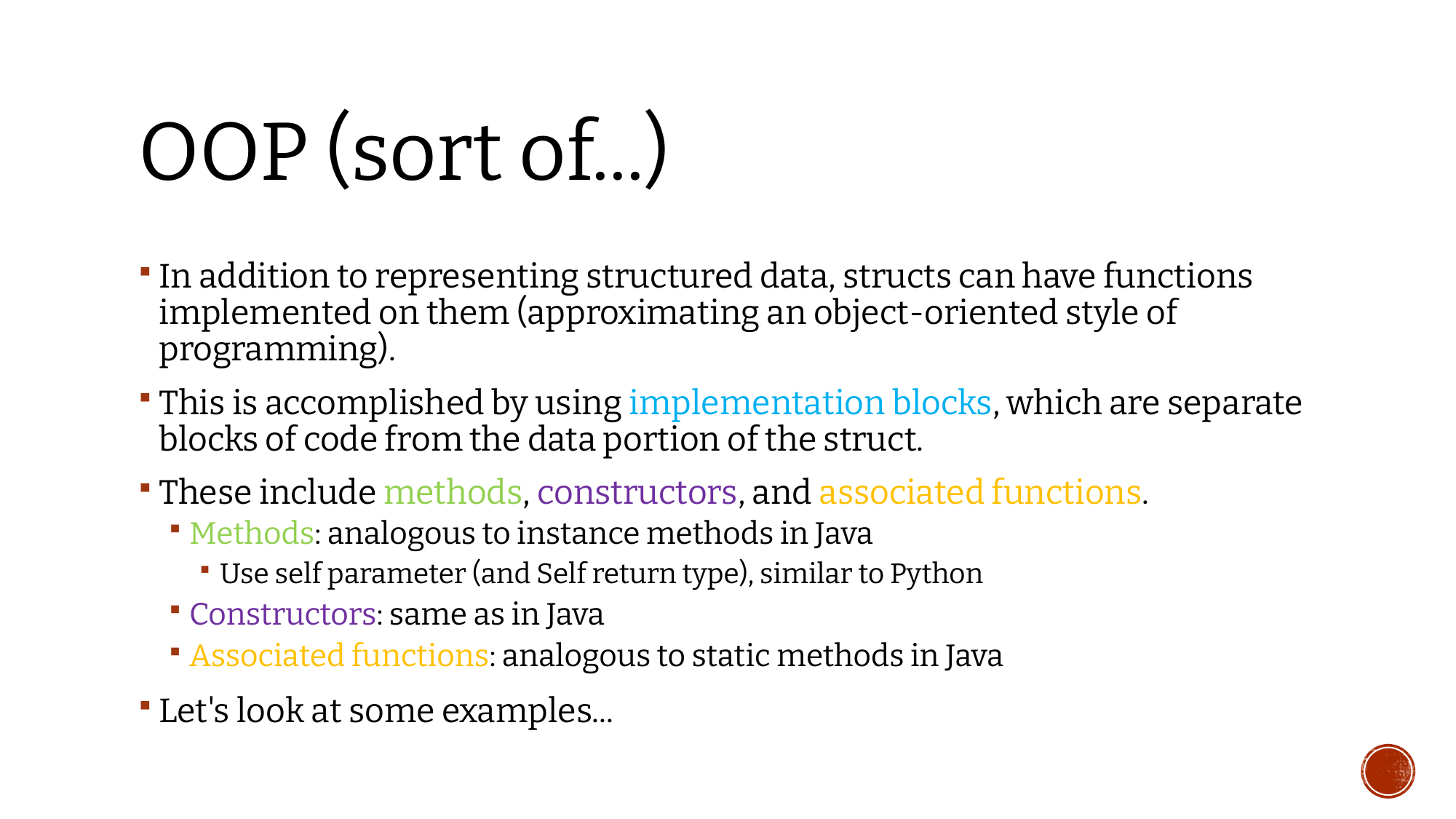

# OOP (sort of...)
In addition to representing structured data, structs can have functions implemented on them (approximating an object-oriented style of programming).
This is accomplished by using implementation blocks, which are separate blocks of code from the data portion of the struct.
These include methods, constructors, and associated functions.
Methods: analogous to instance methods in Java
Use self parameter (and Self return type), similar to Python
Constructors: same as in Java
Associated functions: analogous to static methods in Java
Let's look at some examples...